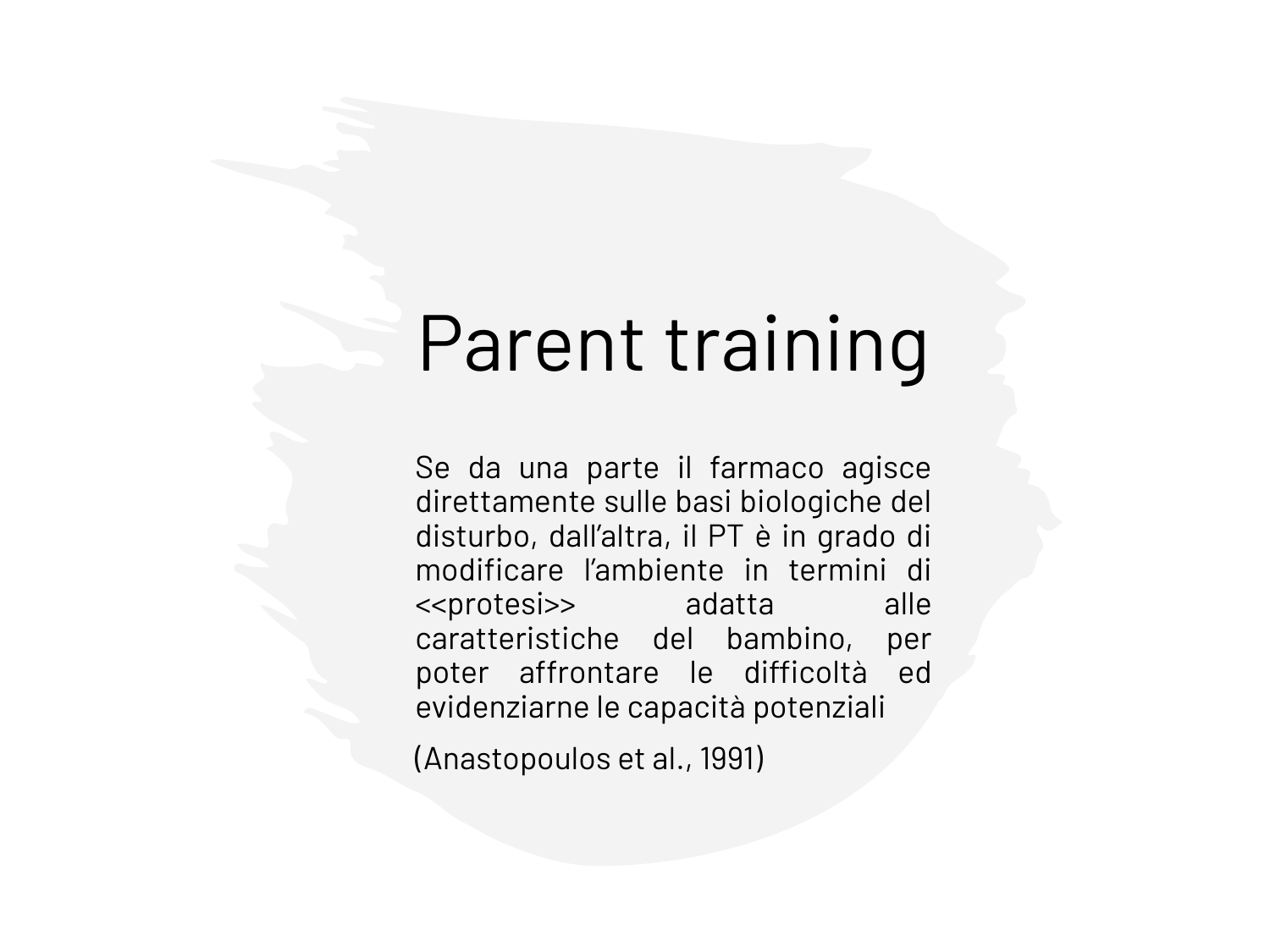

# Parent training

Se da una parte il farmaco agisce direttamente sulle basi biologiche del disturbo, dall’altra, il PT è in grado di modificare l’ambiente in termini di <<protesi>> adatta alle caratteristiche del bambino, per poter affrontare le difficoltà ed evidenziarne le capacità potenziali
(Anastopoulos et al., 1991)